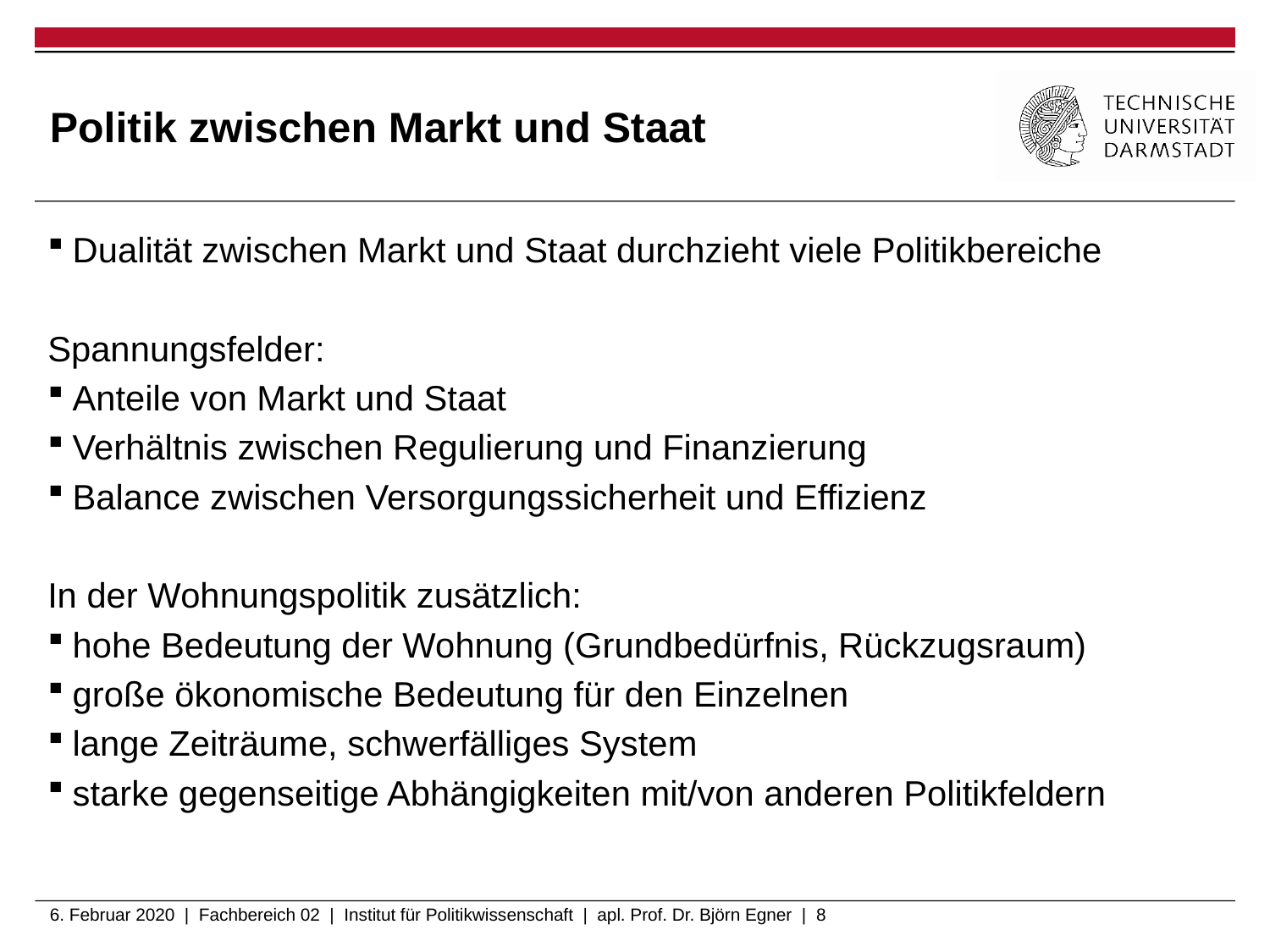

# Politik zwischen Markt und Staat
Dualität zwischen Markt und Staat durchzieht viele Politikbereiche

Spannungsfelder:
Anteile von Markt und Staat
Verhältnis zwischen Regulierung und Finanzierung
Balance zwischen Versorgungssicherheit und Effizienz

In der Wohnungspolitik zusätzlich:
hohe Bedeutung der Wohnung (Grundbedürfnis, Rückzugsraum)
große ökonomische Bedeutung für den Einzelnen
lange Zeiträume, schwerfälliges System
starke gegenseitige Abhängigkeiten mit/von anderen Politikfeldern

6. Februar 2020  |  Fachbereich 02  |  Institut für Politikwissenschaft  |  apl. Prof. Dr. Björn Egner  |  8